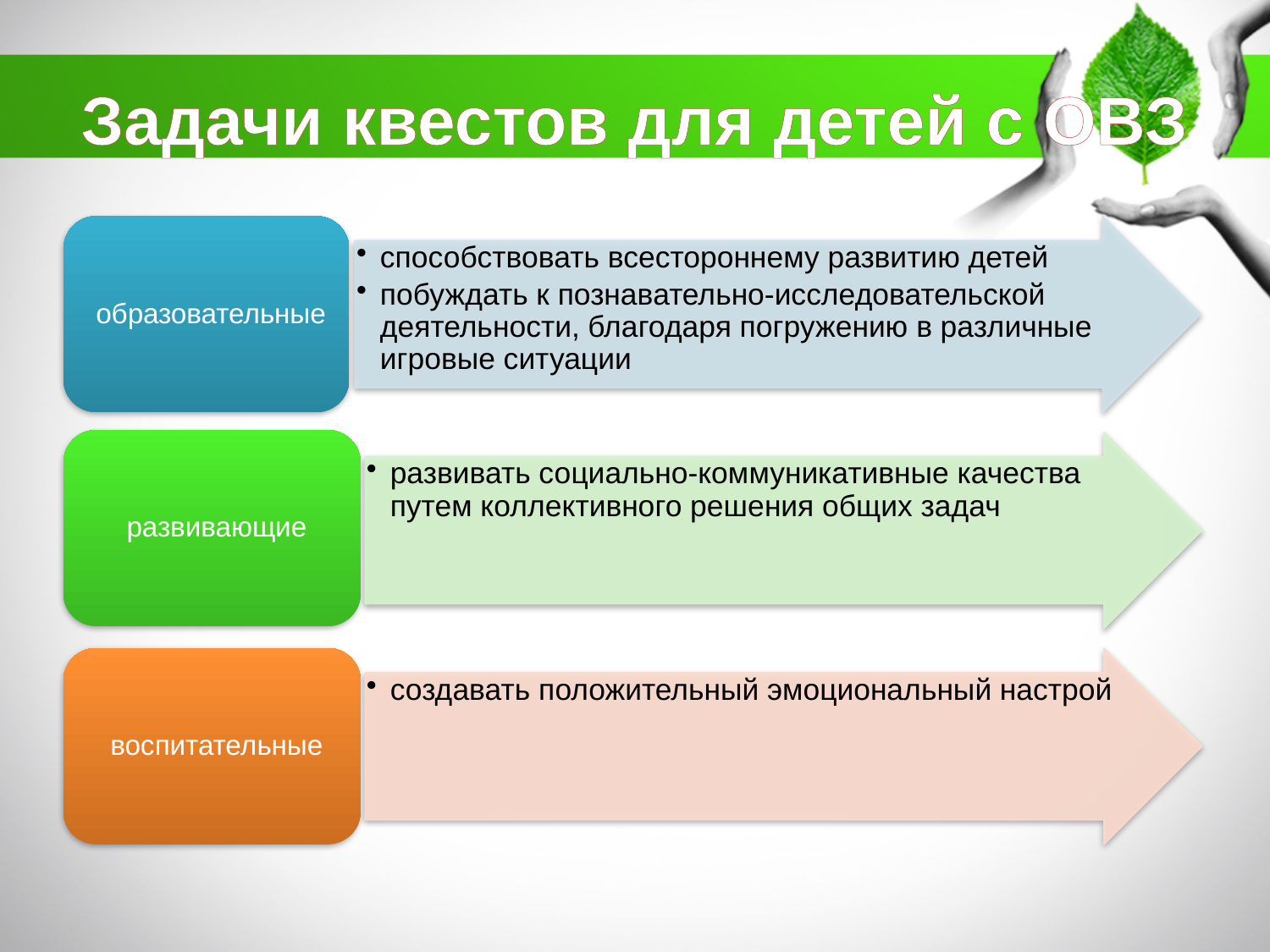

# Задачи квестов для детей с ОВЗ
способствовать всестороннему развитию детей
побуждать к познавательно-исследовательской деятельности, благодаря погружению в различные игровые ситуации
образовательные
развивать социально-коммуникативные качества путем коллективного решения общих задач
развивающие
создавать положительный эмоциональный настрой
воспитательные